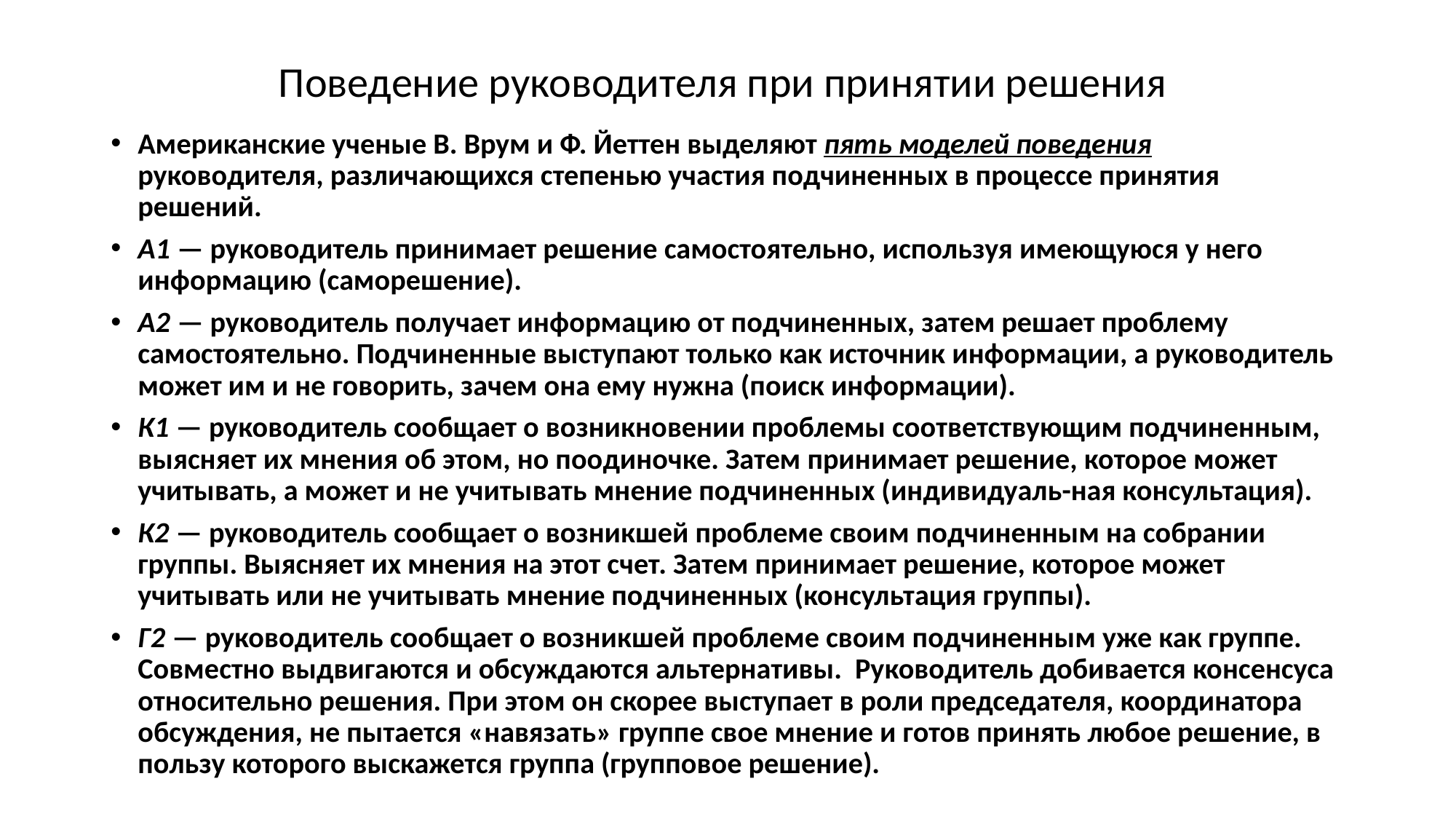

# Поведение руководителя при принятии решения
Американские ученые В. Врум и Ф. Йеттен выделяют пять моделей поведения руководителя, различающихся степенью участия подчиненных в процессе принятия решений.
А1 — руководитель принимает решение самостоятельно, используя имеющуюся у него информацию (саморешение).
А2 — руководитель получает информацию от подчиненных, затем решает проблему самостоятельно. Подчиненные выступают только как источник информации, а руководитель может им и не говорить, зачем она ему нужна (поиск информации).
К1 — руководитель сообщает о возникновении проблемы соответствующим подчиненным, выясняет их мнения об этом, но поодиночке. Затем принимает решение, которое может учитывать, а может и не учитывать мнение подчиненных (индивидуаль-ная консультация).
К2 — руководитель сообщает о возникшей проблеме своим подчиненным на собрании группы. Выясняет их мнения на этот счет. Затем принимает решение, которое может учитывать или не учитывать мнение подчиненных (консультация группы).
Г2 — руководитель сообщает о возникшей проблеме своим подчиненным уже как группе. Совместно выдвигаются и обсуждаются альтернативы.  Руководитель добивается консенсуса относительно решения. При этом он скорее выступает в роли председателя, координатора обсуждения, не пытается «навязать» группе свое мнение и готов принять любое решение, в пользу которого выскажется группа (групповое решение).